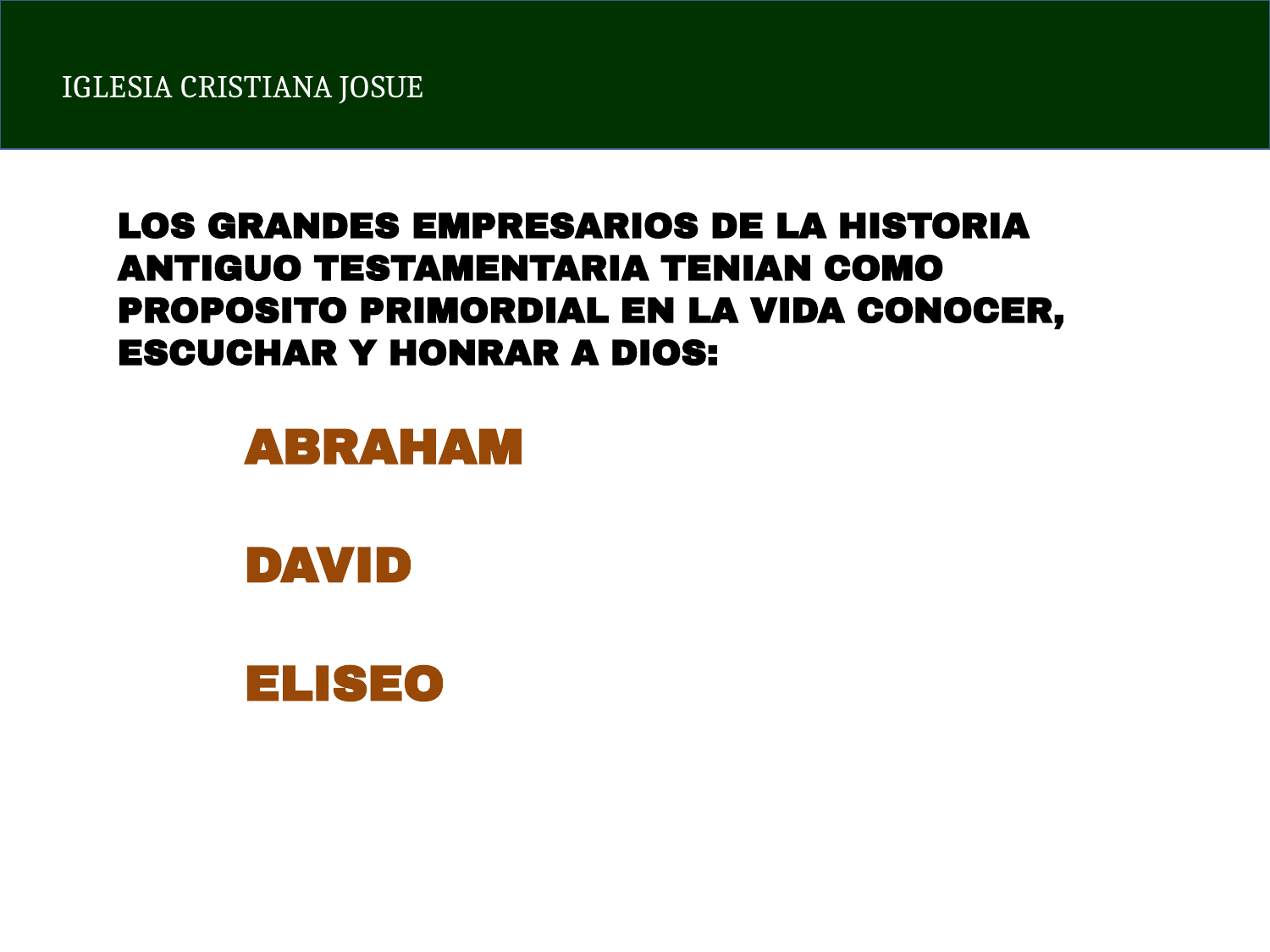

LOS GRANDES EMPRESARIOS DE LA HISTORIA ANTIGUO TESTAMENTARIA TENIAN COMO PROPOSITO PRIMORDIAL EN LA VIDA CONOCER, ESCUCHAR Y HONRAR A DIOS:

	ABRAHAM

	DAVID

	ELISEO